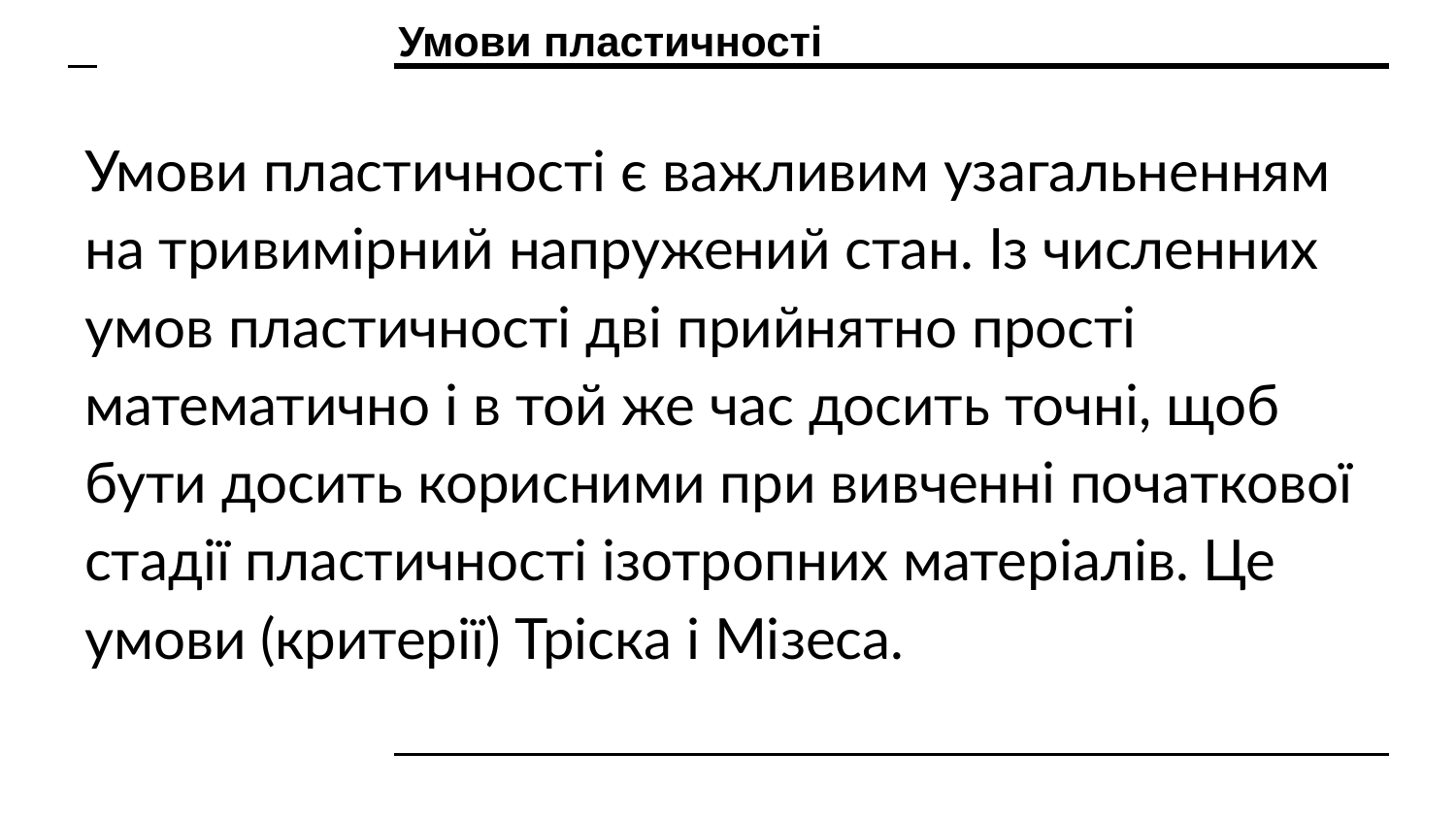

# Умови пластичності
Умови пластичності є важливим узагальненням на тривимірний напружений стан. Із численних умов пластичності дві прийнятно прості математично і в той же час досить точні, щоб бути досить корисними при вивченні початкової стадії пластичності ізотропних матеріалів. Це умови (критерії) Тріска і Мізеса.